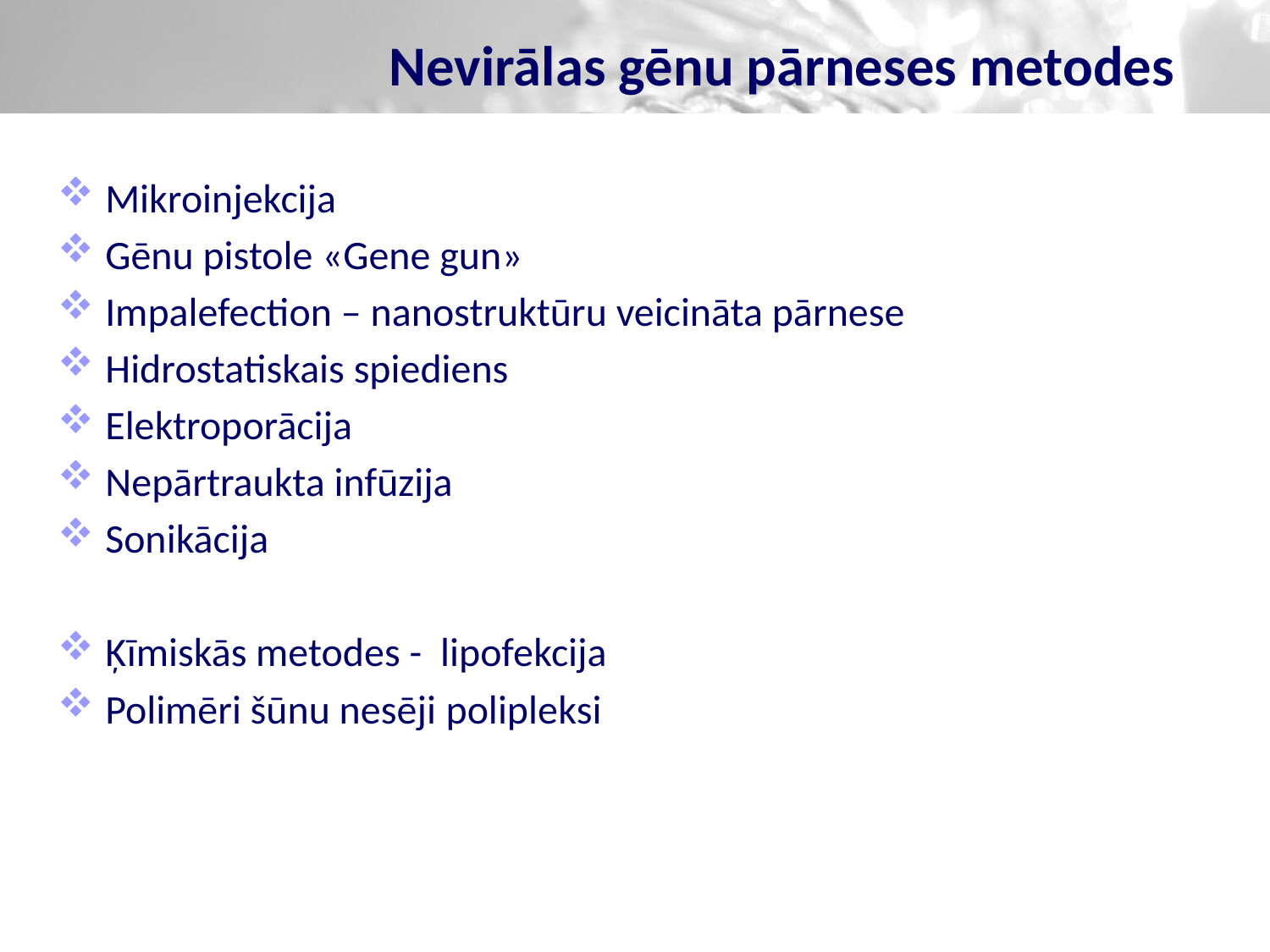

# Nevirālas gēnu pārneses metodes
Mikroinjekcija
Gēnu pistole «Gene gun»
Impalefection – nanostruktūru veicināta pārnese
Hidrostatiskais spiediens
Elektroporācija
Nepārtraukta infūzija
Sonikācija

Ķīmiskās metodes -  lipofekcija
Polimēri šūnu nesēji polipleksi